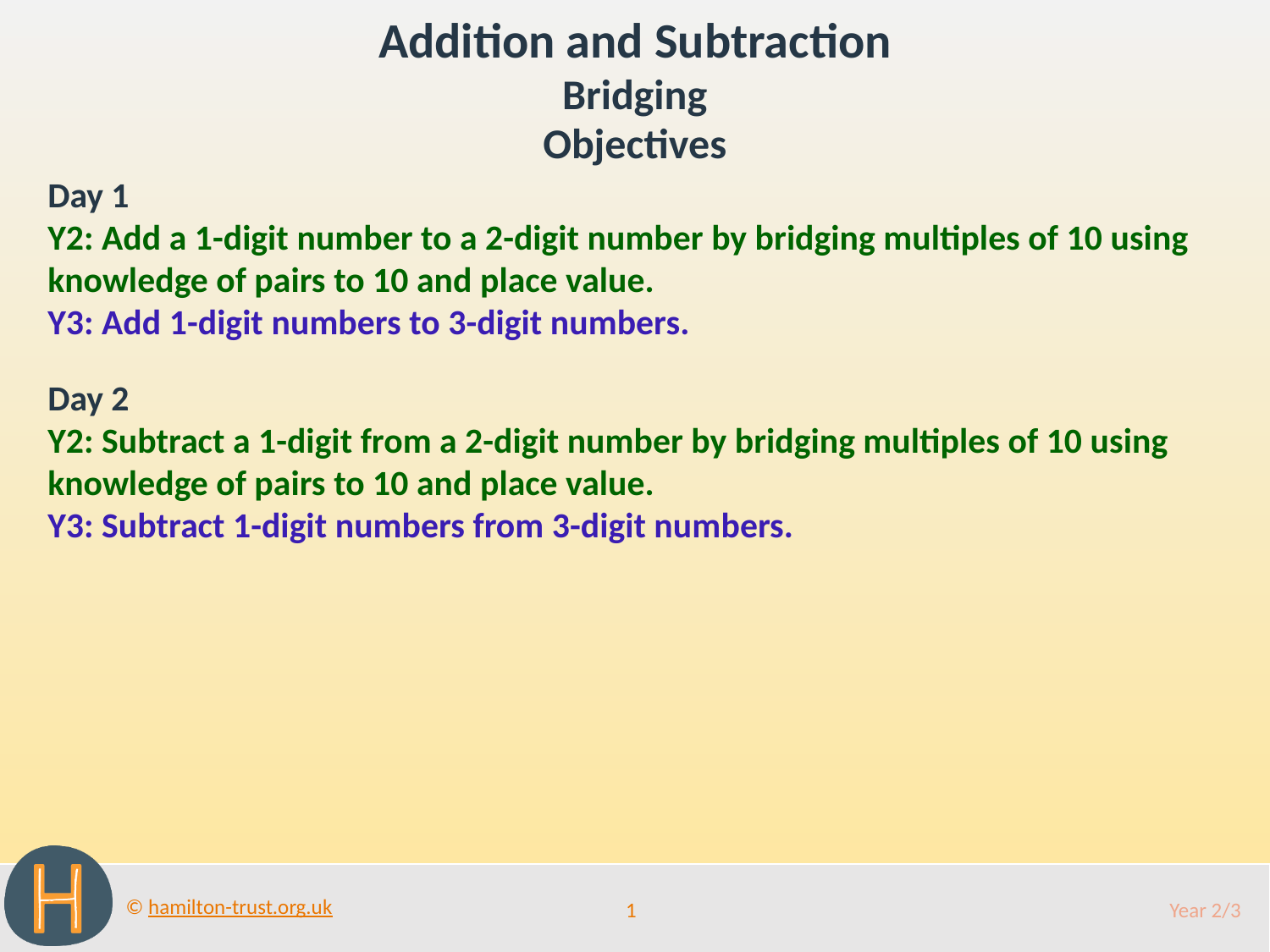

Addition and Subtraction
Bridging
Objectives
Day 1
Y2: Add a 1-digit number to a 2-digit number by bridging multiples of 10 using knowledge of pairs to 10 and place value.
Y3: Add 1-digit numbers to 3-digit numbers.

Day 2
Y2: Subtract a 1-digit from a 2-digit number by bridging multiples of 10 using knowledge of pairs to 10 and place value.
Y3: Subtract 1-digit numbers from 3-digit numbers.
1
Year 2/3